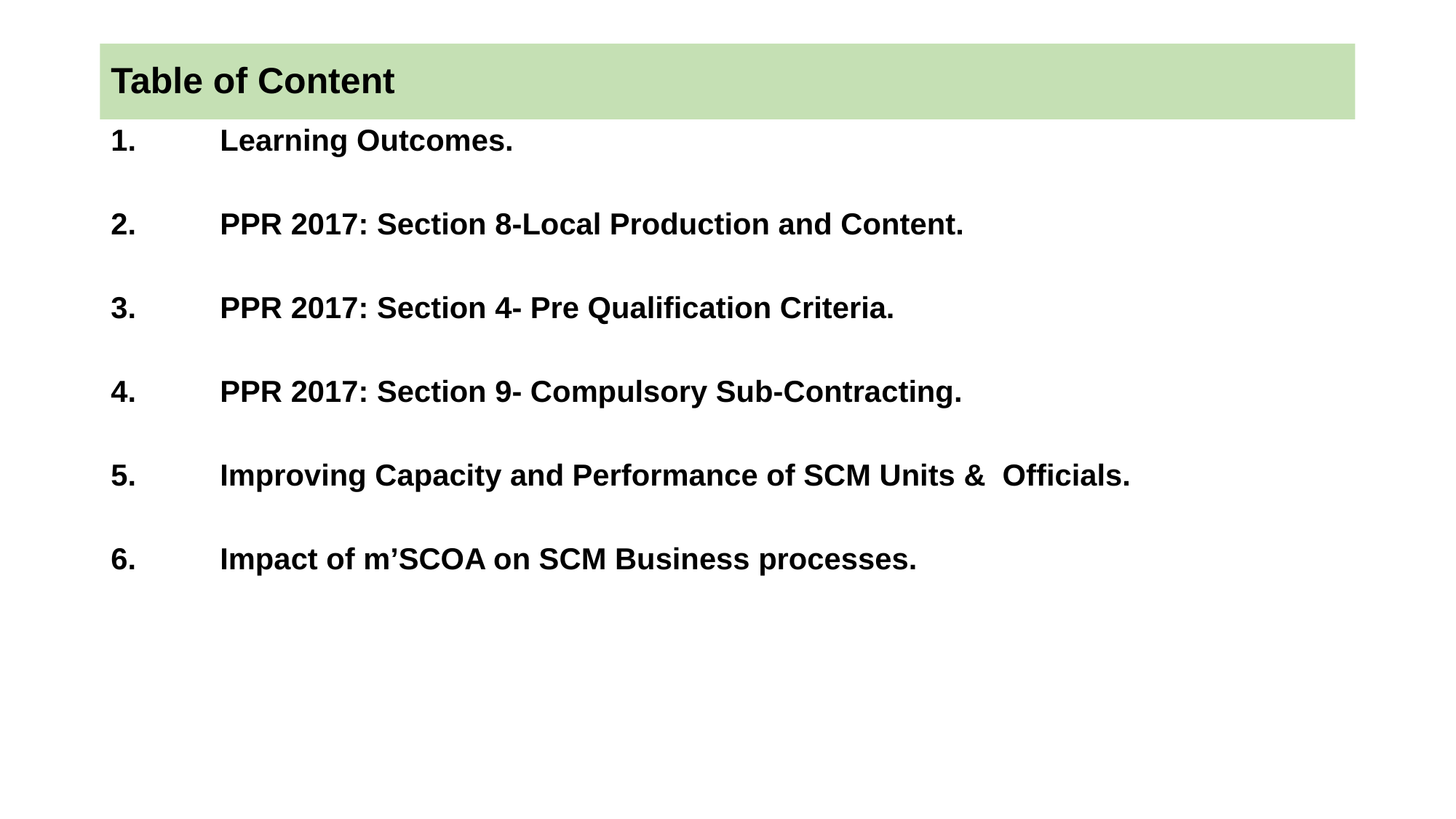

# Table of Content
1.	Learning Outcomes.

2.	PPR 2017: Section 8-Local Production and Content.

3.	PPR 2017: Section 4- Pre Qualification Criteria.

4.	PPR 2017: Section 9- Compulsory Sub-Contracting.

5.	Improving Capacity and Performance of SCM Units &  Officials.

6. 	Impact of m’SCOA on SCM Business processes.